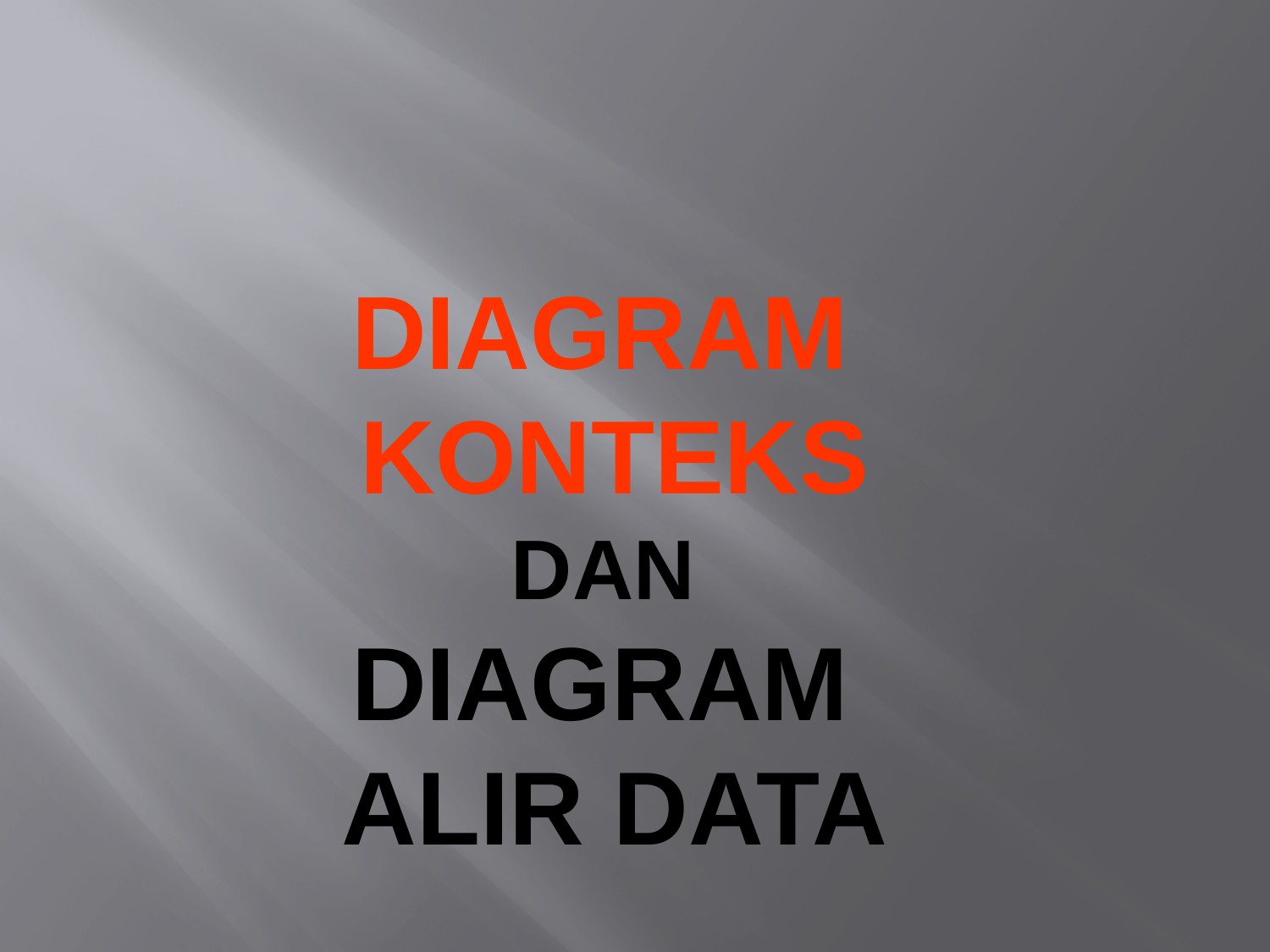

# DIAGRAM KONTEKS dan DIAGRAM ALIR DATA